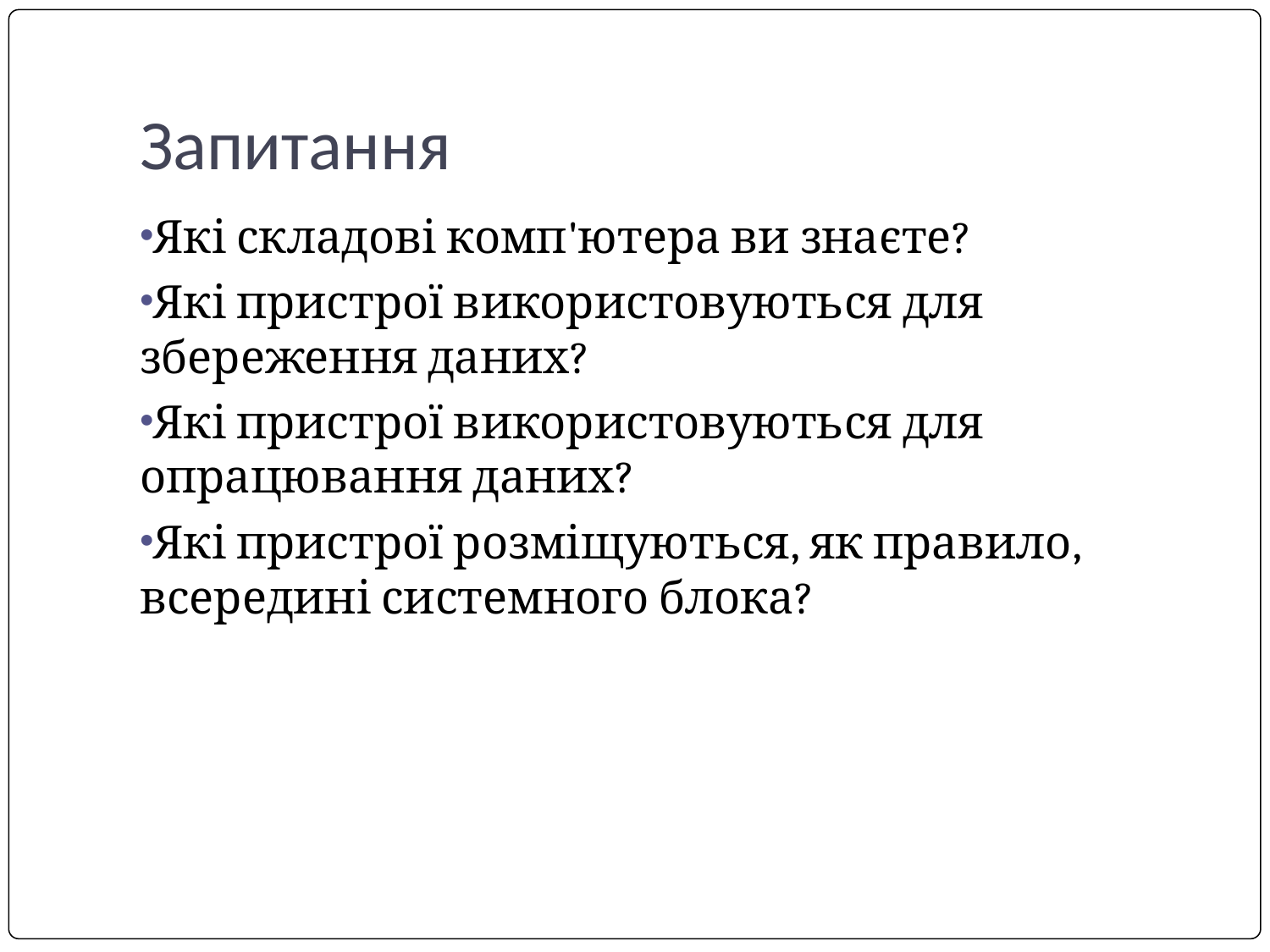

# Запитання
Які складові комп'ютера ви знаєте?
Які пристрої використовуються для збереження даних?
Які пристрої використовуються для опрацювання даних?
Які пристрої розміщуються, як правило, всередині системного блока?